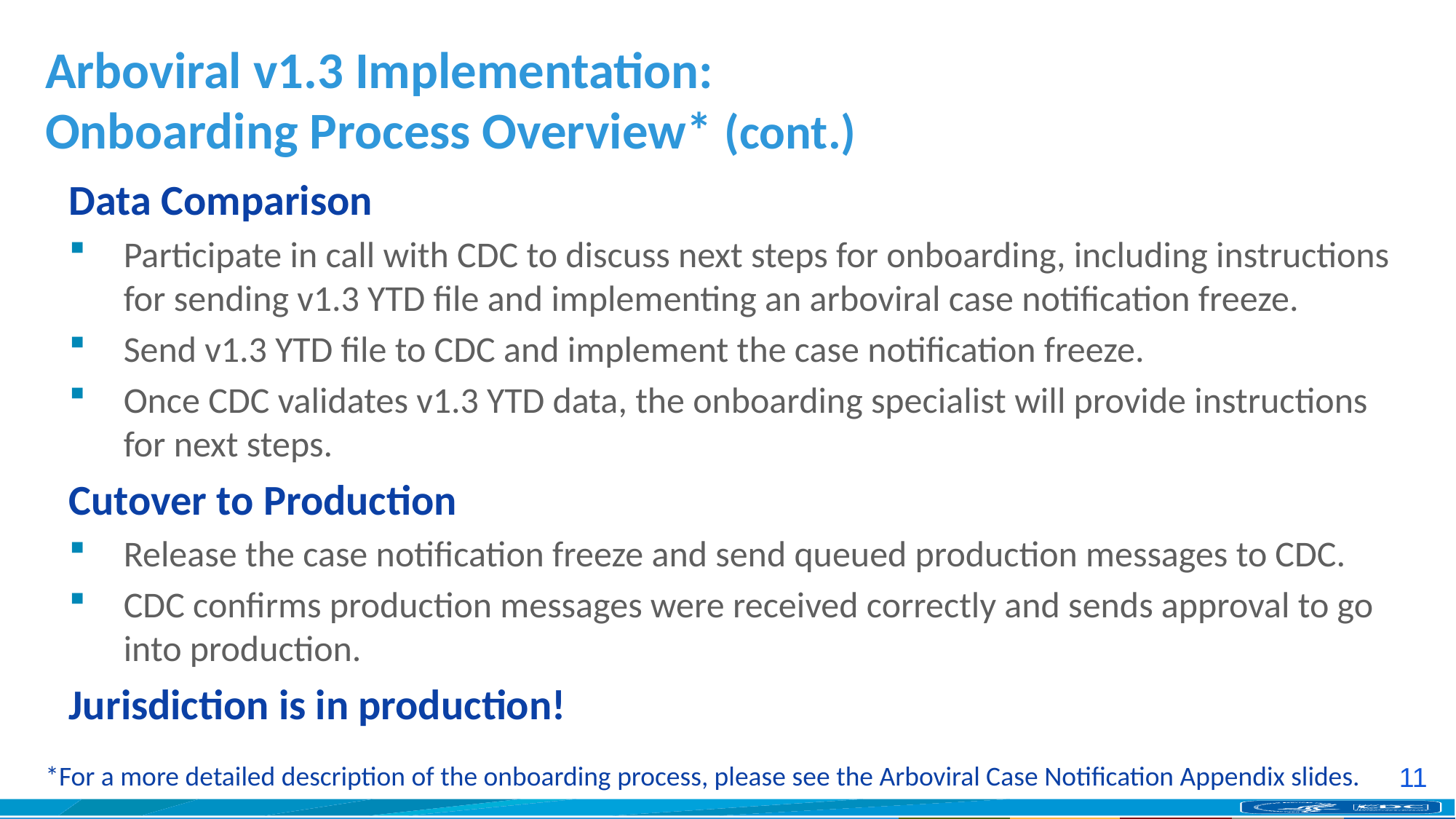

# Arboviral v1.3 Implementation: Onboarding Process Overview* (cont.)
Data Comparison
Participate in call with CDC to discuss next steps for onboarding, including instructions for sending v1.3 YTD file and implementing an arboviral case notification freeze.
Send v1.3 YTD file to CDC and implement the case notification freeze.
Once CDC validates v1.3 YTD data, the onboarding specialist will provide instructions for next steps.
Cutover to Production
Release the case notification freeze and send queued production messages to CDC.
CDC confirms production messages were received correctly and sends approval to go into production.
Jurisdiction is in production!

*For a more detailed description of the onboarding process, please see the Arboviral Case Notification Appendix slides.